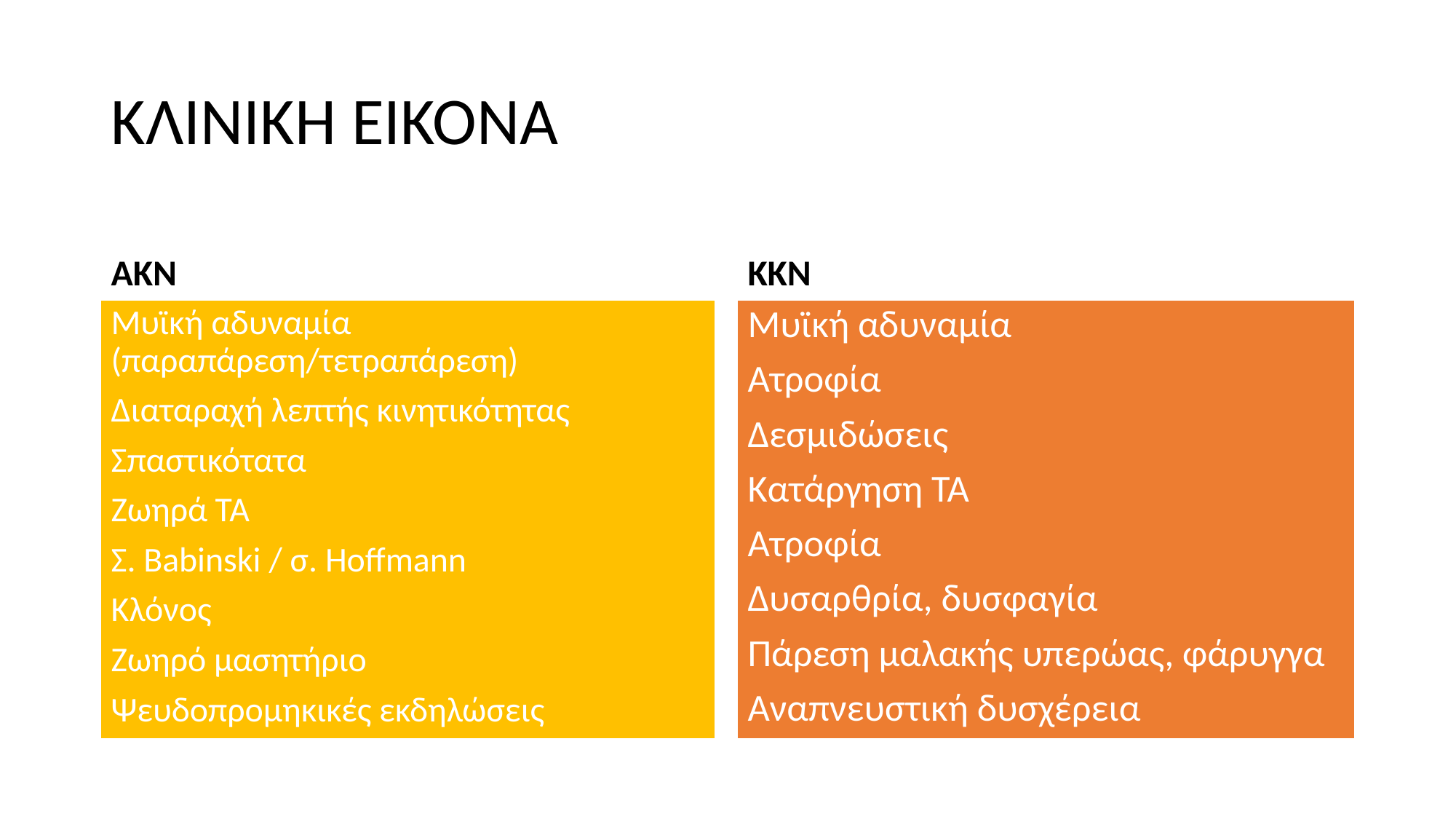

# ΚΛΙΝΙΚΗ ΕΙΚΟΝΑ
ΑΚΝ
ΚΚΝ
Μυϊκή αδυναμία (παραπάρεση/τετραπάρεση)
Διαταραχή λεπτής κινητικότητας
Σπαστικότατα
Ζωηρά ΤΑ
Σ. Babinski / σ. Hoffmann
Kλόνος
Ζωηρό μασητήριο
Ψευδοπρομηκικές εκδηλώσεις
Μυϊκή αδυναμία
Ατροφία
Δεσμιδώσεις
Κατάργηση ΤΑ
Ατροφία
Δυσαρθρία, δυσφαγία
Πάρεση μαλακής υπερώας, φάρυγγα
Αναπνευστική δυσχέρεια